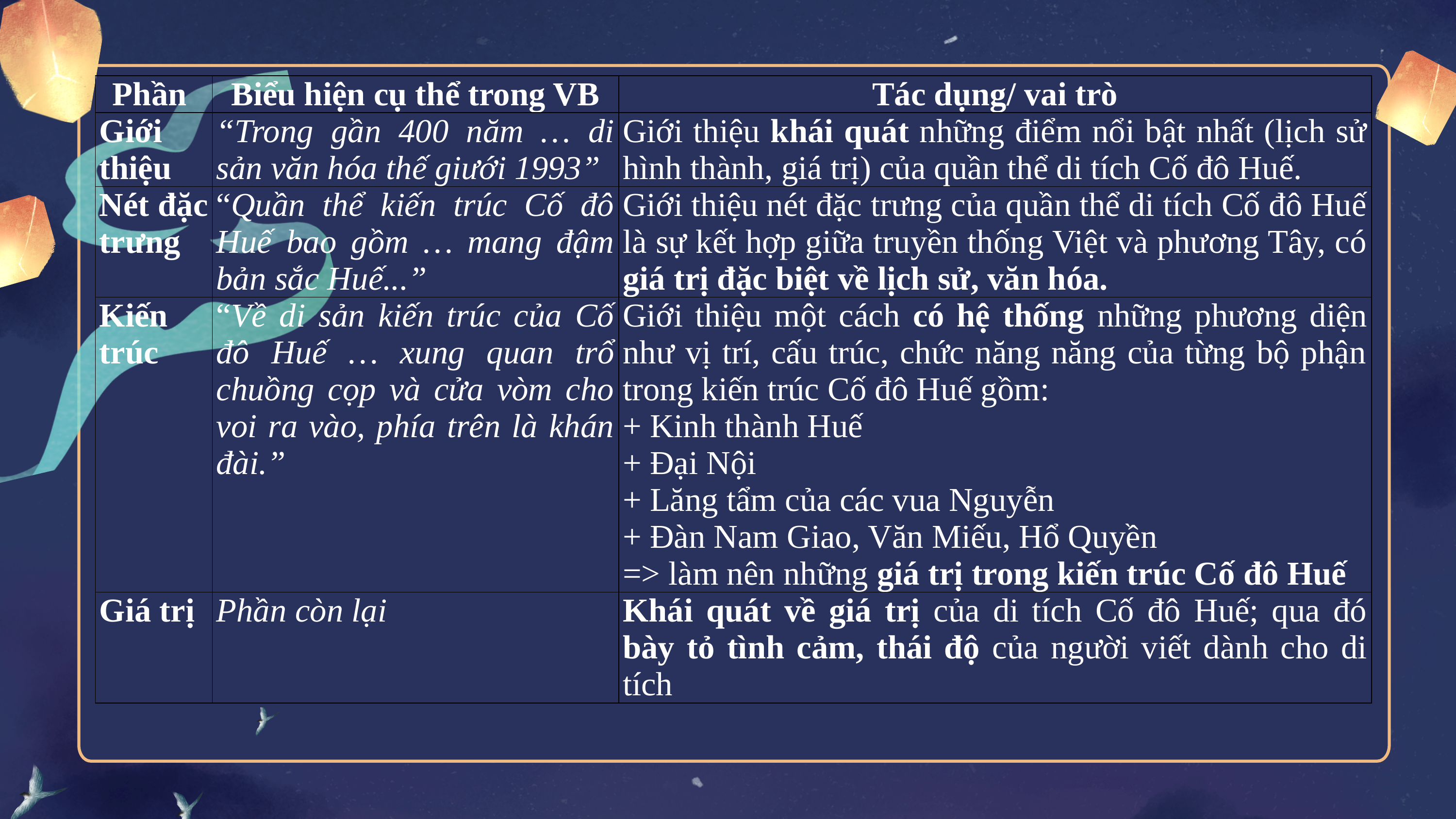

| Phần | Biểu hiện cụ thể trong VB | Tác dụng/ vai trò |
| --- | --- | --- |
| Giới thiệu | “Trong gần 400 năm … di sản văn hóa thế giưới 1993” | Giới thiệu khái quát những điểm nổi bật nhất (lịch sử hình thành, giá trị) của quần thể di tích Cố đô Huế. |
| Nét đặc trưng | “Quần thể kiến trúc Cố đô Huế bao gồm … mang đậm bản sắc Huế...” | Giới thiệu nét đặc trưng của quần thể di tích Cố đô Huế là sự kết hợp giữa truyền thống Việt và phương Tây, có giá trị đặc biệt về lịch sử, văn hóa. |
| Kiến trúc | “Về di sản kiến trúc của Cố đô Huế … xung quan trổ chuồng cọp và cửa vòm cho voi ra vào, phía trên là khán đài.” | Giới thiệu một cách có hệ thống những phương diện như vị trí, cấu trúc, chức năng năng của từng bộ phận trong kiến trúc Cố đô Huế gồm: + Kinh thành Huế + Đại Nội + Lăng tẩm của các vua Nguyễn + Đàn Nam Giao, Văn Miếu, Hổ Quyền => làm nên những giá trị trong kiến trúc Cố đô Huế |
| Giá trị | Phần còn lại | Khái quát về giá trị của di tích Cố đô Huế; qua đó bày tỏ tình cảm, thái độ của người viết dành cho di tích |